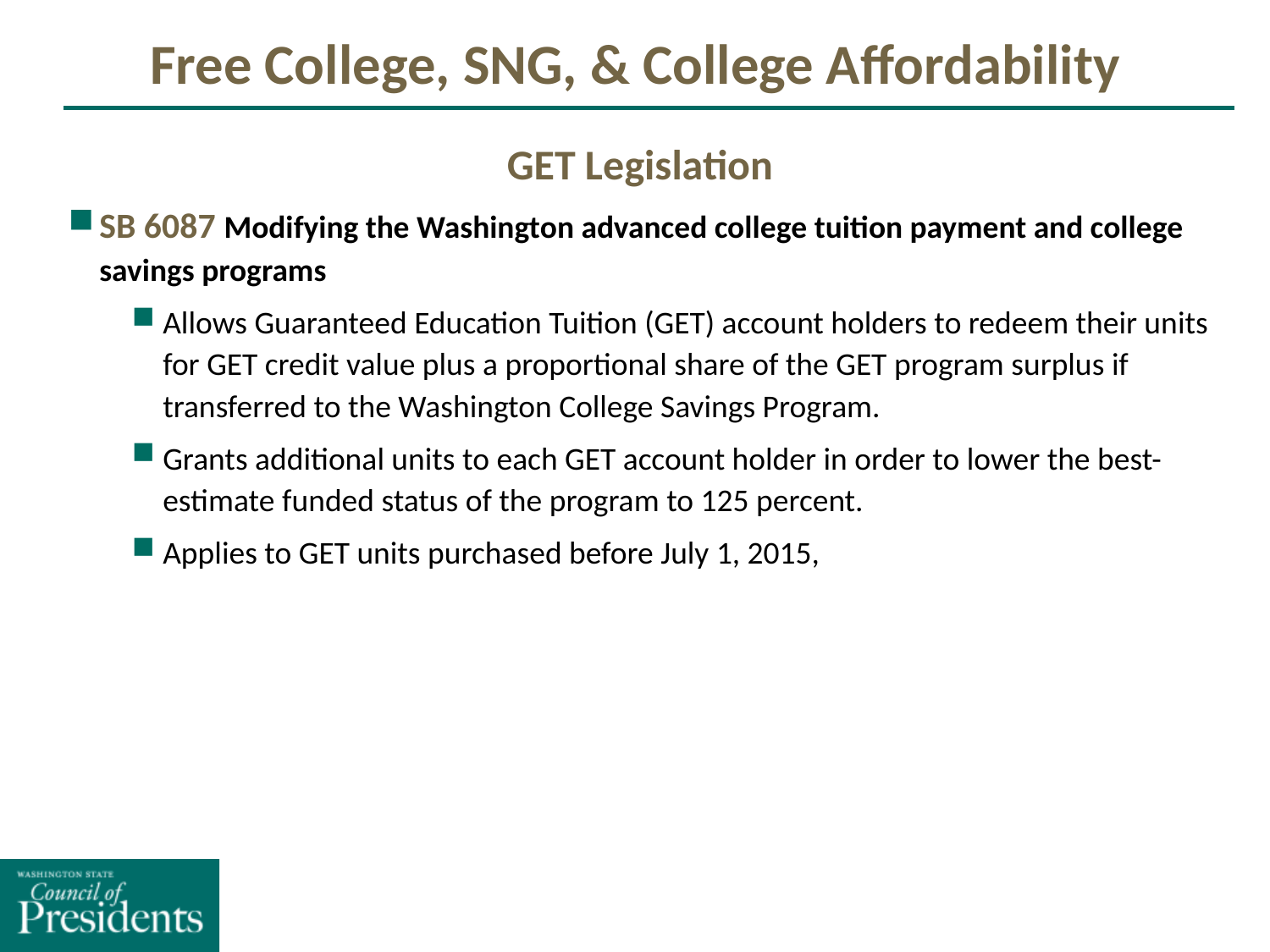

Free College, SNG, & College Affordability
GET Legislation
SB 6087 Modifying the Washington advanced college tuition payment and college savings programs
Allows Guaranteed Education Tuition (GET) account holders to redeem their units for GET credit value plus a proportional share of the GET program surplus if transferred to the Washington College Savings Program.
Grants additional units to each GET account holder in order to lower the best-estimate funded status of the program to 125 percent.
Applies to GET units purchased before July 1, 2015,